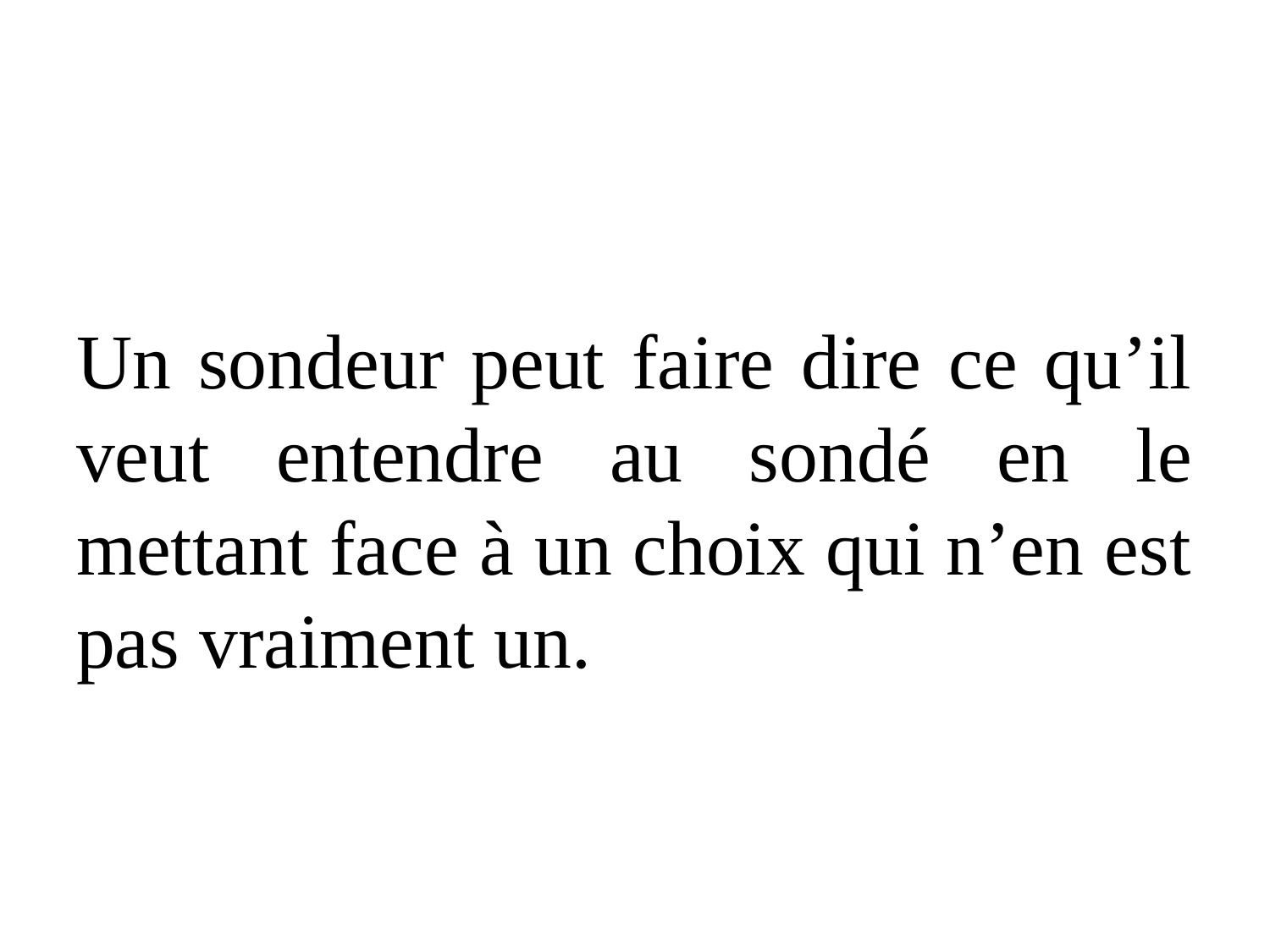

#

Un sondeur peut faire dire ce qu’il veut entendre au sondé en le mettant face à un choix qui n’en est pas vraiment un.